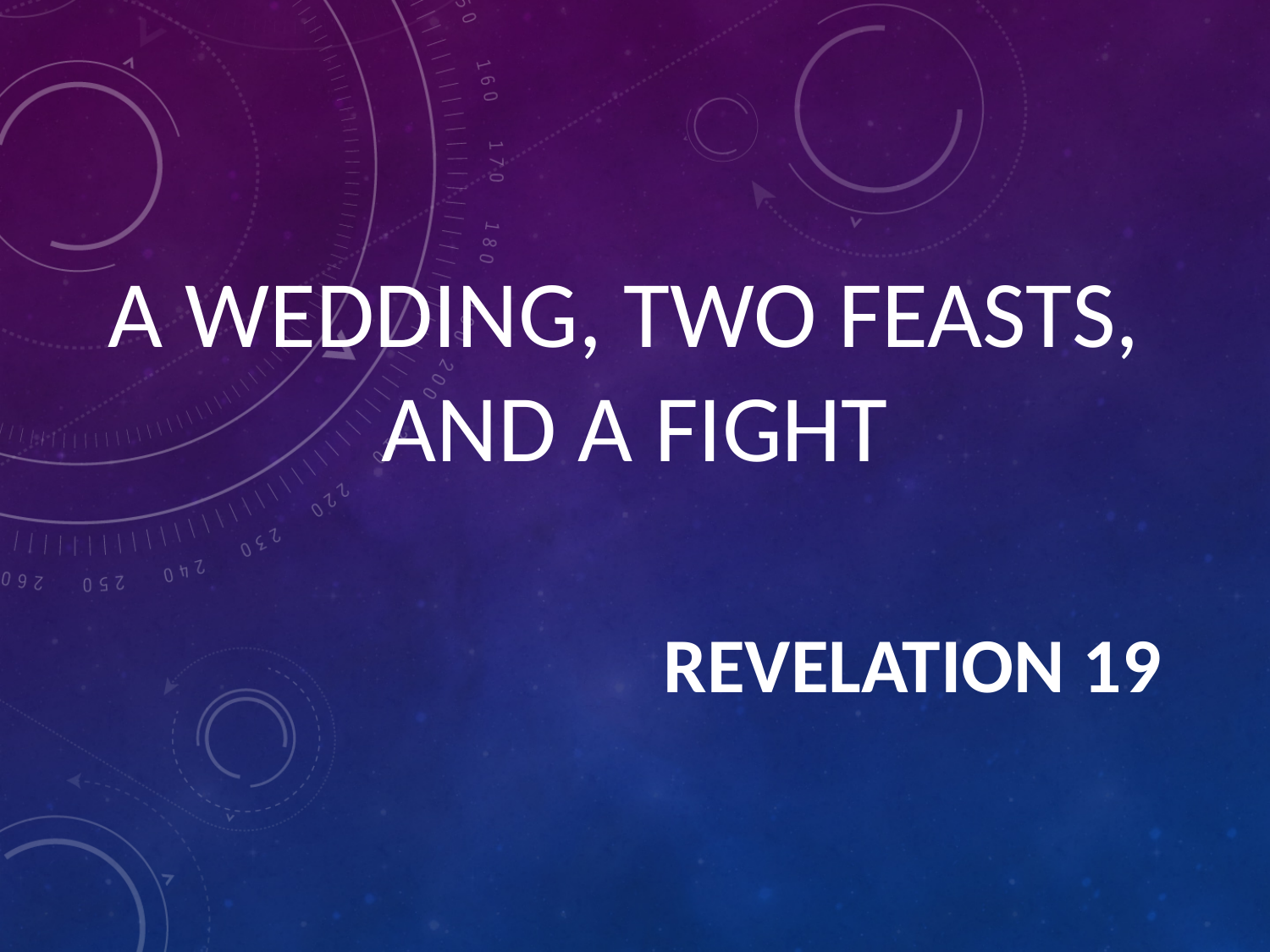

# A Wedding, Two Feasts, and a Fight
Revelation 19